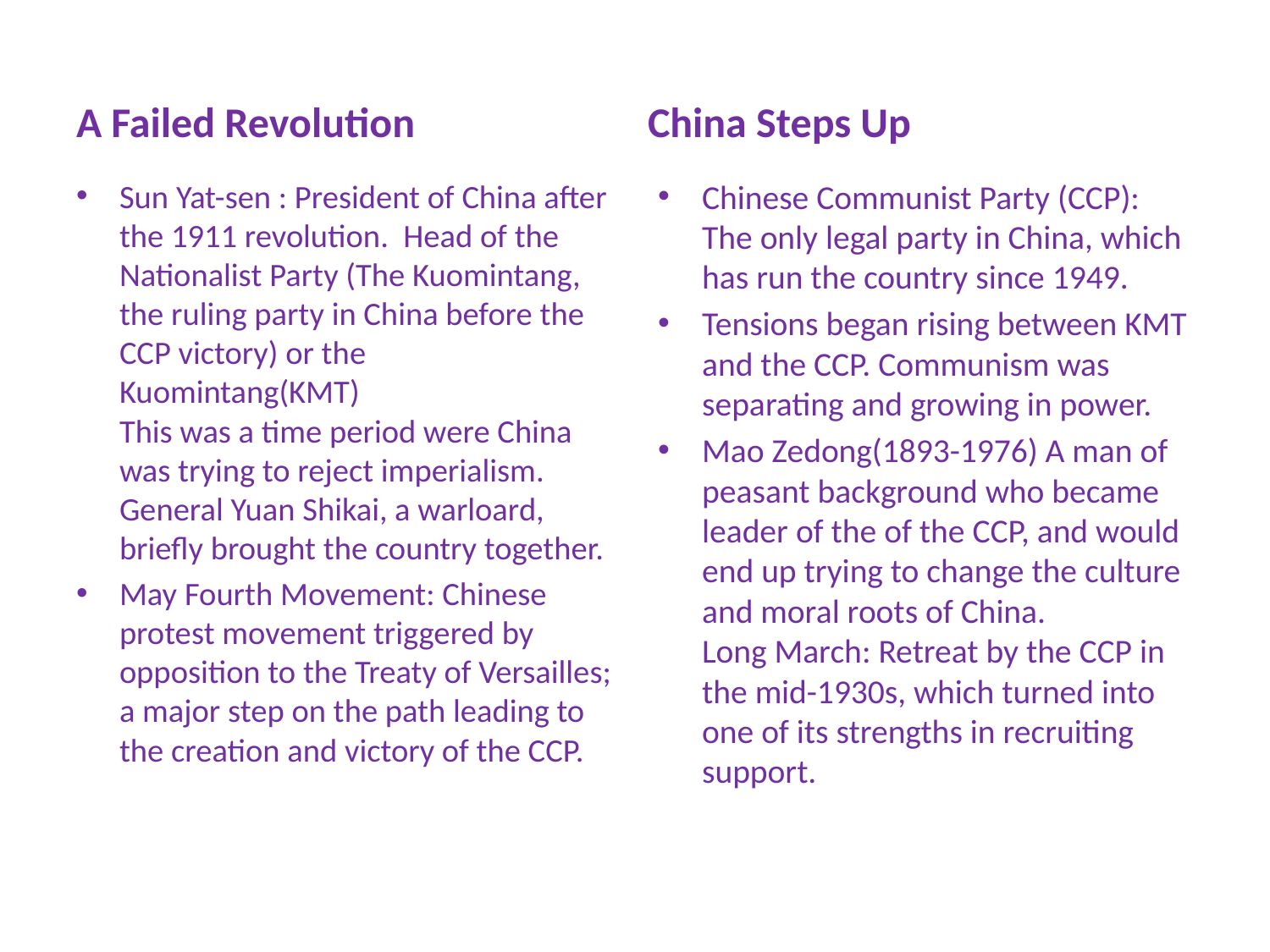

A Failed Revolution
China Steps Up
Sun Yat-sen : President of China after the 1911 revolution.  Head of the Nationalist Party (The Kuomintang, the ruling party in China before the CCP victory) or the Kuomintang(KMT)
This was a time period were China was trying to reject imperialism.
General Yuan Shikai, a warloard, briefly brought the country together.
May Fourth Movement: Chinese protest movement triggered by opposition to the Treaty of Versailles; a major step on the path leading to the creation and victory of the CCP.
Chinese Communist Party (CCP): The only legal party in China, which has run the country since 1949.
Tensions began rising between KMT and the CCP. Communism was separating and growing in power.
Mao Zedong(1893-1976) A man of peasant background who became leader of the of the CCP, and would end up trying to change the culture and moral roots of China.
Long March: Retreat by the CCP in the mid-1930s, which turned into one of its strengths in recruiting support.